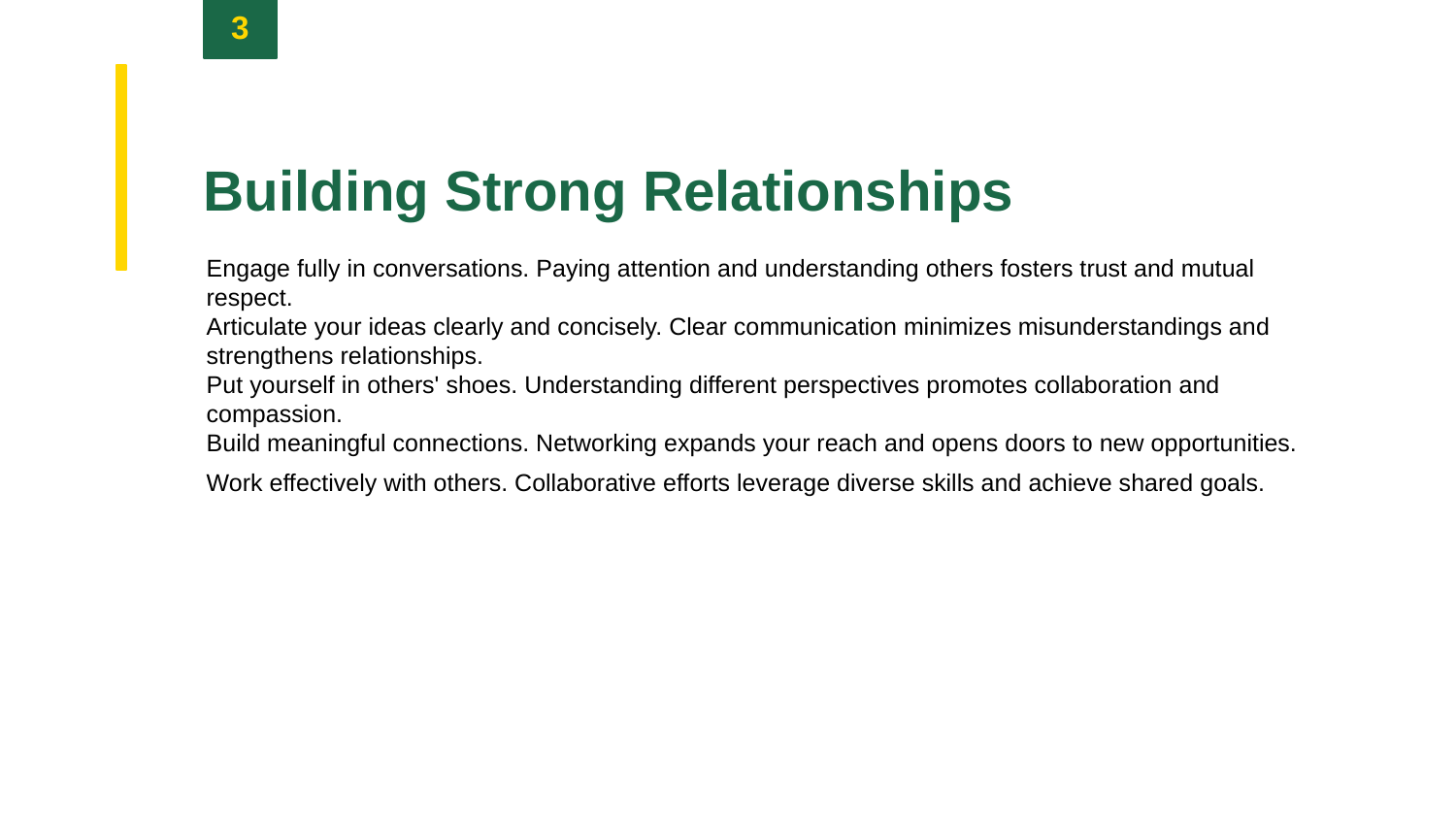

3

Building Strong Relationships
Engage fully in conversations. Paying attention and understanding others fosters trust and mutual respect.
Articulate your ideas clearly and concisely. Clear communication minimizes misunderstandings and strengthens relationships.
Put yourself in others' shoes. Understanding different perspectives promotes collaboration and compassion.
Build meaningful connections. Networking expands your reach and opens doors to new opportunities.
Work effectively with others. Collaborative efforts leverage diverse skills and achieve shared goals.